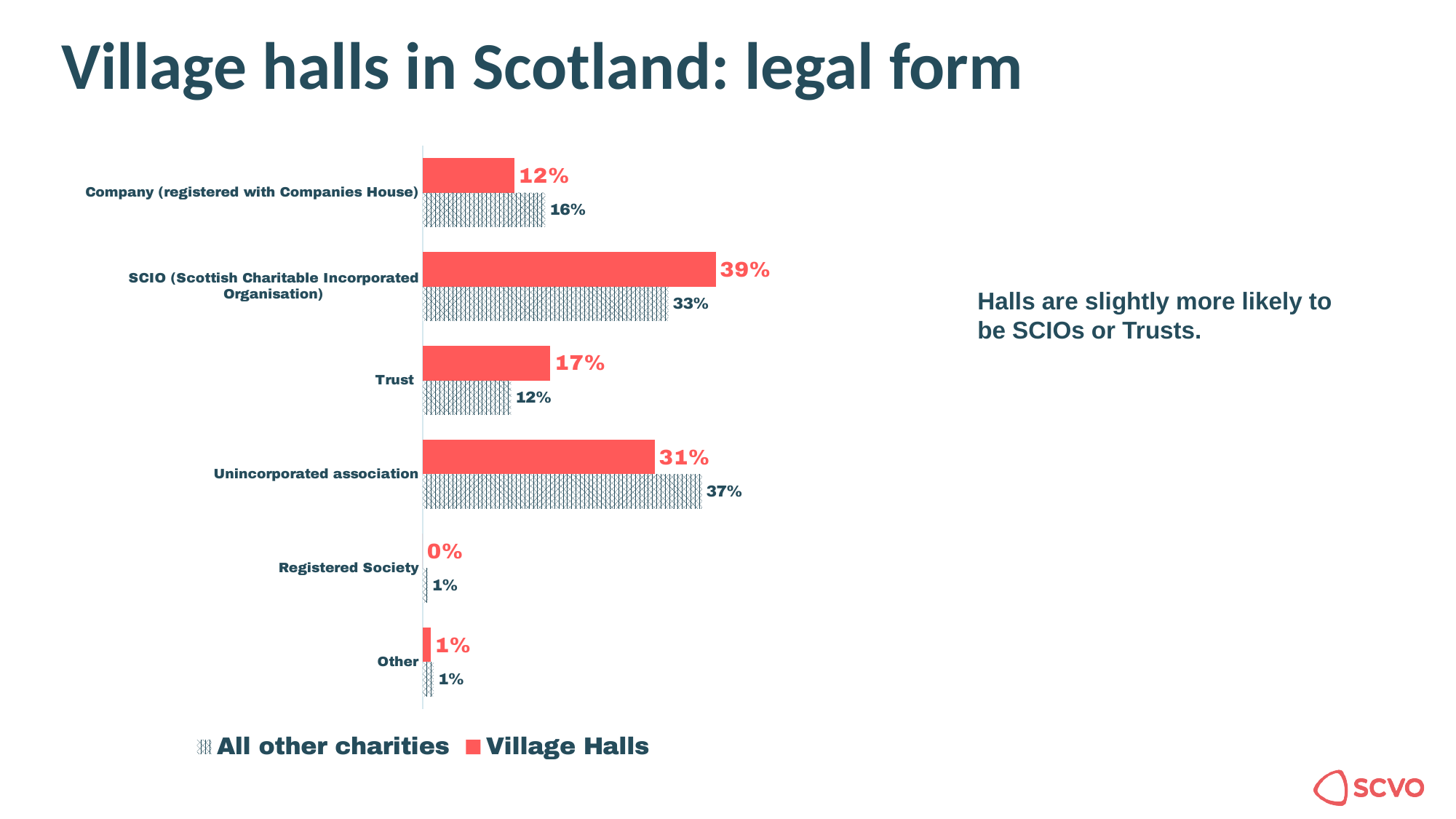

# Village halls in Scotland: legal form

### Chart

| Category | Village Halls | All other charities |
|---|---|---|
| Company (registered with Companies House) | 0.12177777777777778 | 0.1629794178982682 |
| SCIO (Scottish Charitable Incorporated Organisation) | 0.3893333333333333 | 0.32668419620999184 |
| Trust  | 0.16977777777777778 | 0.1175990570314625 |
| Unincorporated association | 0.30844444444444447 | 0.3712485266116602 |
| Registered Society | 0.0 | 0.00670958382446278 |
| Other | 0.010666666666666666 | 0.014779218424154502 |
Halls are slightly more likely to be SCIOs or Trusts.